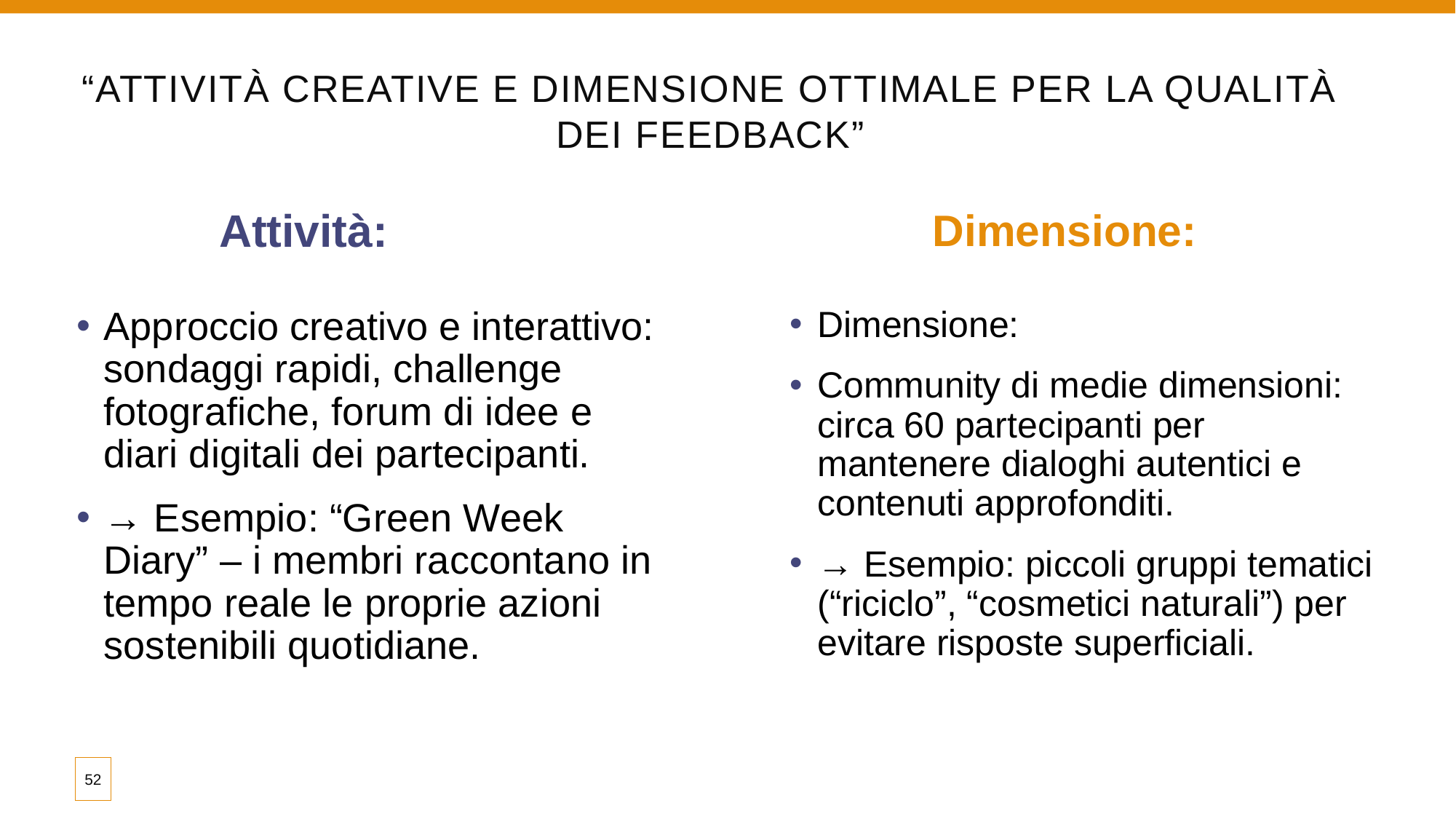

# “Attività creative e dimensione ottimale per la qualità dei feedback”
Attività:
Dimensione:
Approccio creativo e interattivo: sondaggi rapidi, challenge fotografiche, forum di idee e diari digitali dei partecipanti.
→ Esempio: “Green Week Diary” – i membri raccontano in tempo reale le proprie azioni sostenibili quotidiane.
Dimensione:
Community di medie dimensioni: circa 60 partecipanti per mantenere dialoghi autentici e contenuti approfonditi.
→ Esempio: piccoli gruppi tematici (“riciclo”, “cosmetici naturali”) per evitare risposte superficiali.
52